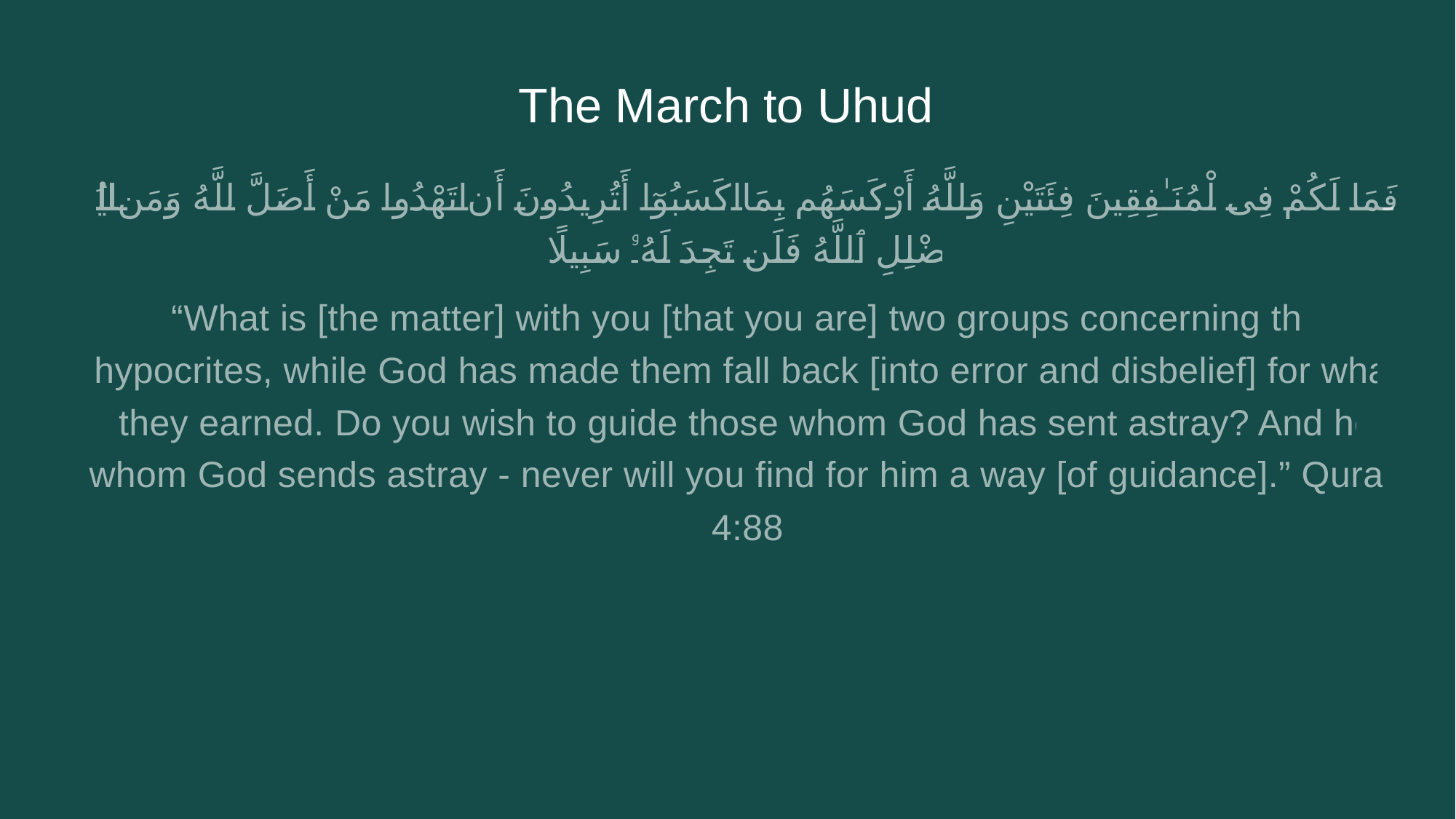

# The March to Uhud
فَمَا لَكُمْ فِى ٱلْمُنَـٰفِقِينَ فِئَتَيْنِ وَٱللَّهُ أَرْكَسَهُم بِمَا كَسَبُوٓا۟ أَتُرِيدُونَ أَن تَهْدُوا۟ مَنْ أَضَلَّ ٱللَّهُ وَمَن يُضْلِلِ ٱللَّهُ فَلَن تَجِدَ لَهُۥ سَبِيلًا
“What is [the matter] with you [that you are] two groups concerning the hypocrites, while God has made them fall back [into error and disbelief] for what they earned. Do you wish to guide those whom God has sent astray? And he whom God sends astray - never will you find for him a way [of guidance].” Quran 4:88